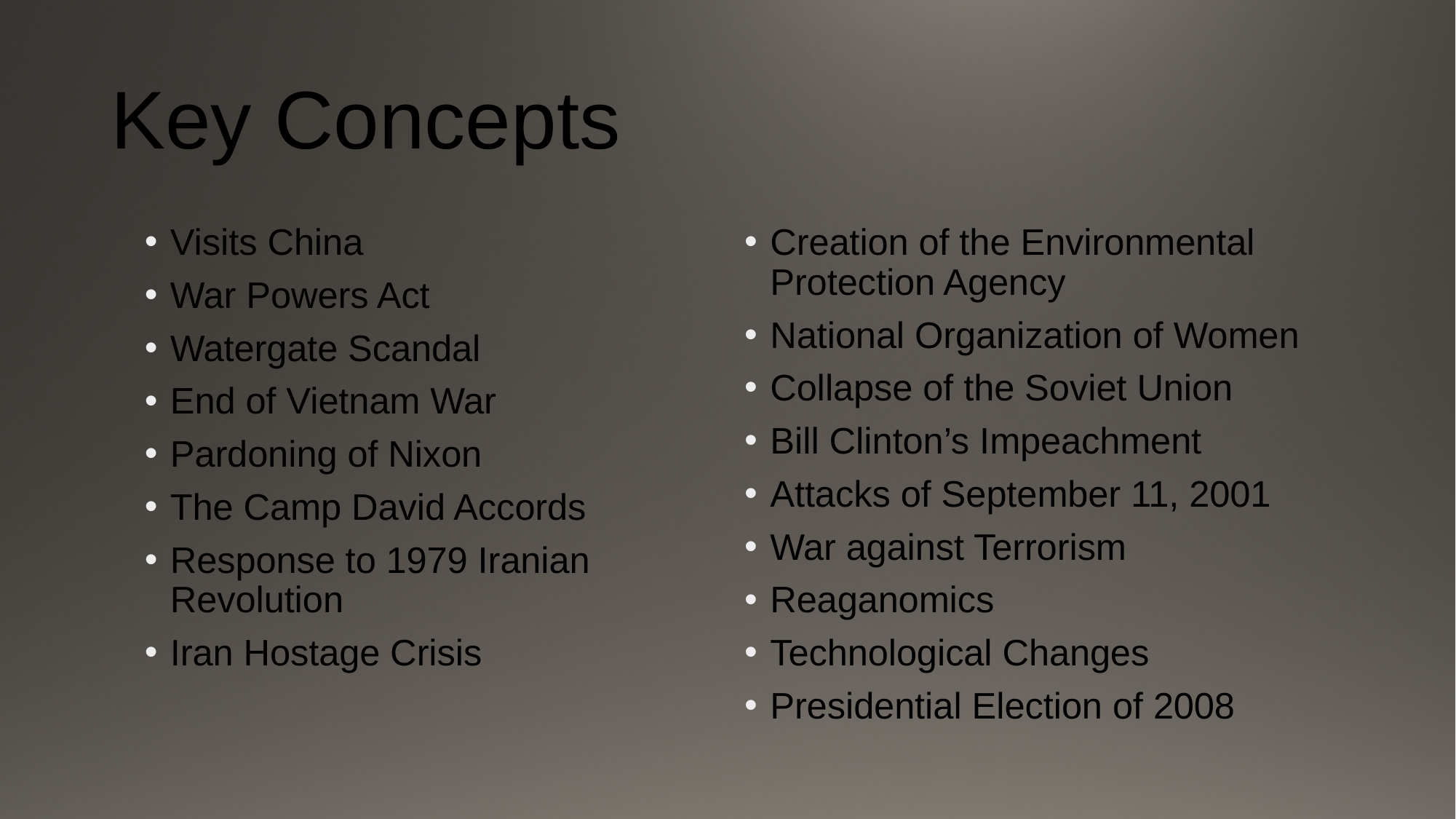

# Key Concepts
Visits China
War Powers Act
Watergate Scandal
End of Vietnam War
Pardoning of Nixon
The Camp David Accords
Response to 1979 Iranian Revolution
Iran Hostage Crisis

Creation of the Environmental Protection Agency
National Organization of Women
Collapse of the Soviet Union
Bill Clinton’s Impeachment
Attacks of September 11, 2001
War against Terrorism
Reaganomics
Technological Changes
Presidential Election of 2008